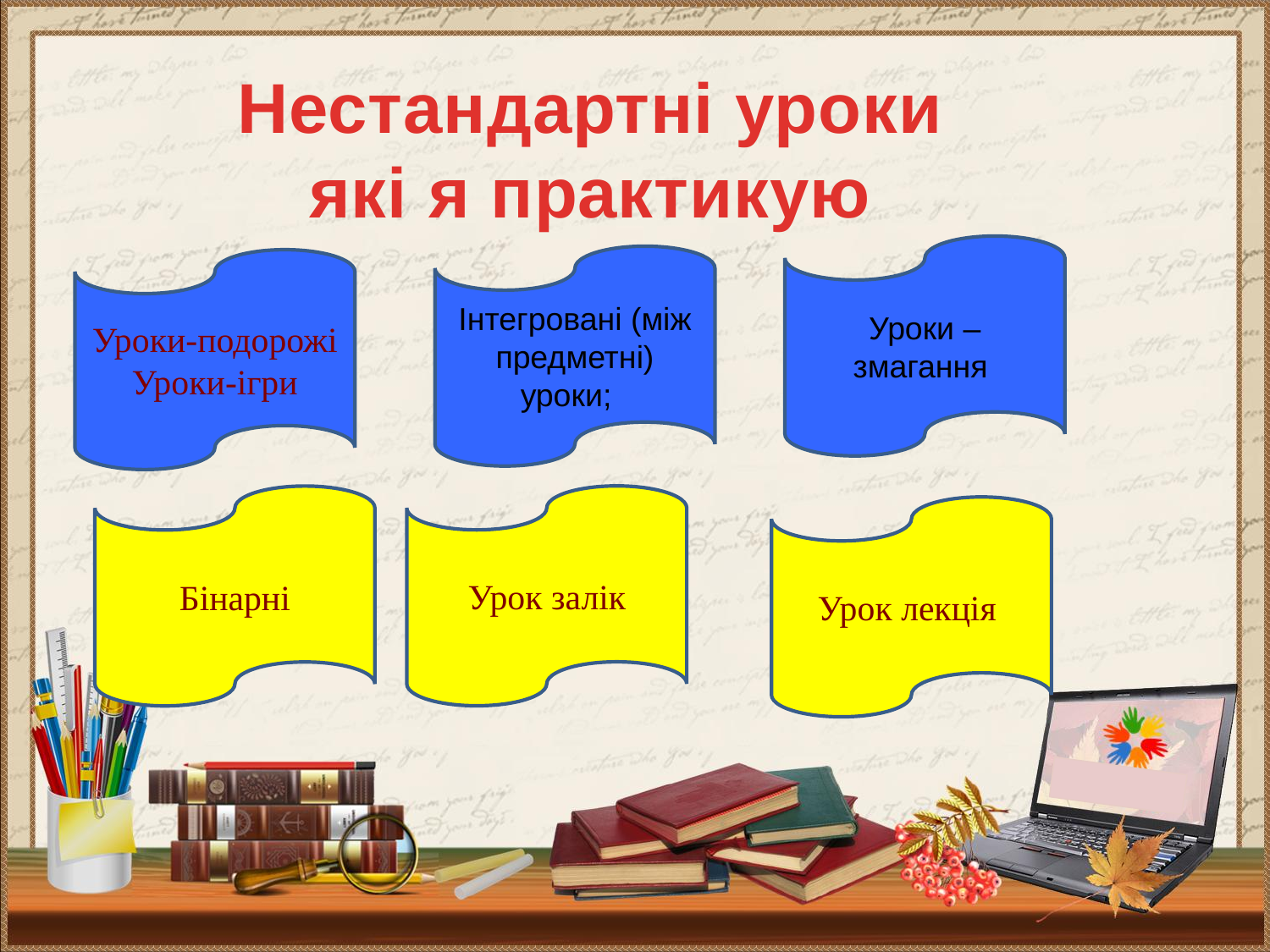

Нестандартні уроки
які я практикую
Уроки – змагання
Інтегровані (між предметні) уроки;
Уроки-подорожі
Уроки-ігри

Урок залік
Бінарні
Урок лекція